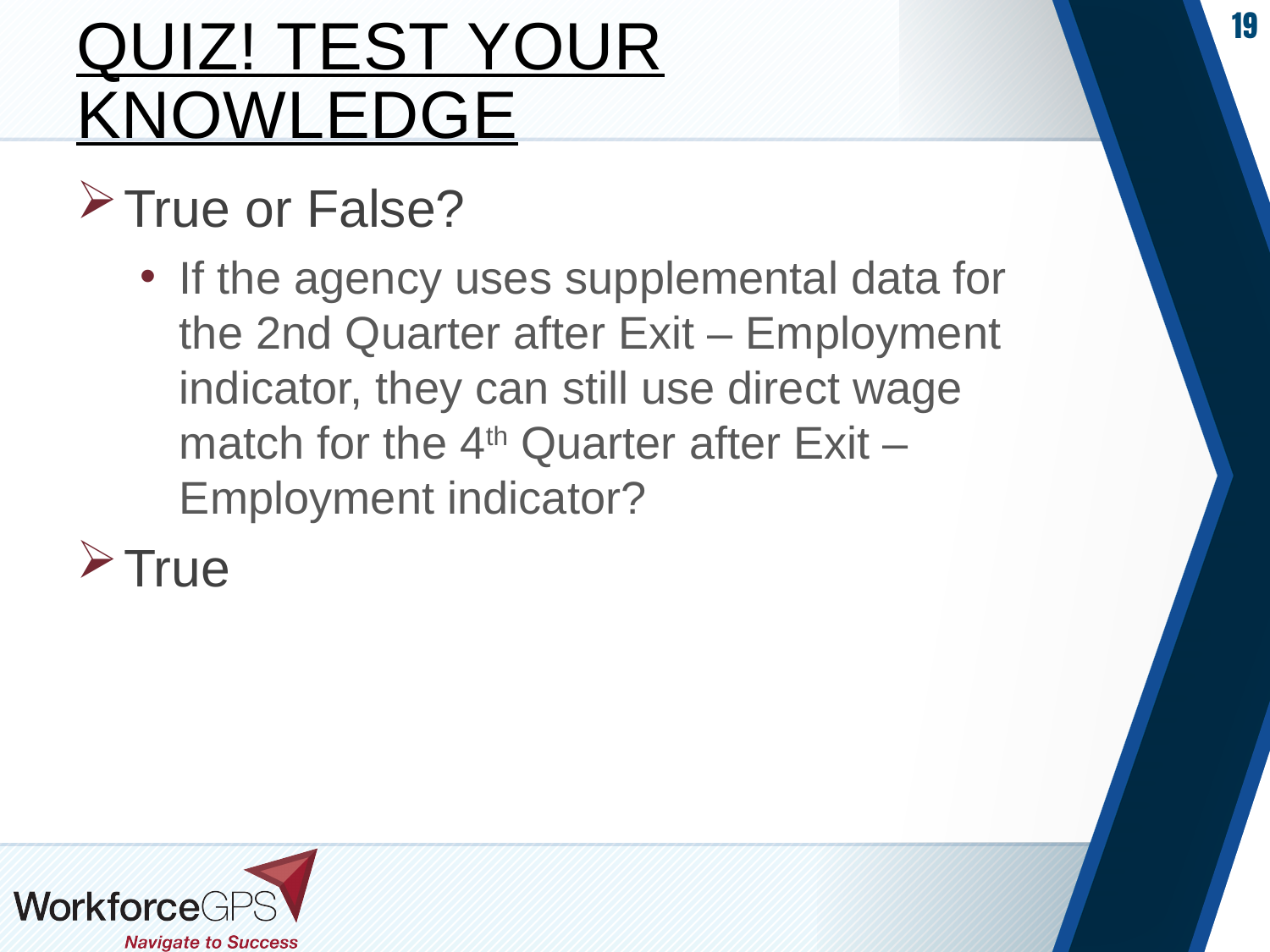

# QUIZ! Test Your Knowledge
True or False?
If the agency uses supplemental data for the 2nd Quarter after Exit – Employment indicator, they can still use direct wage match for the 4th Quarter after Exit – Employment indicator?
True